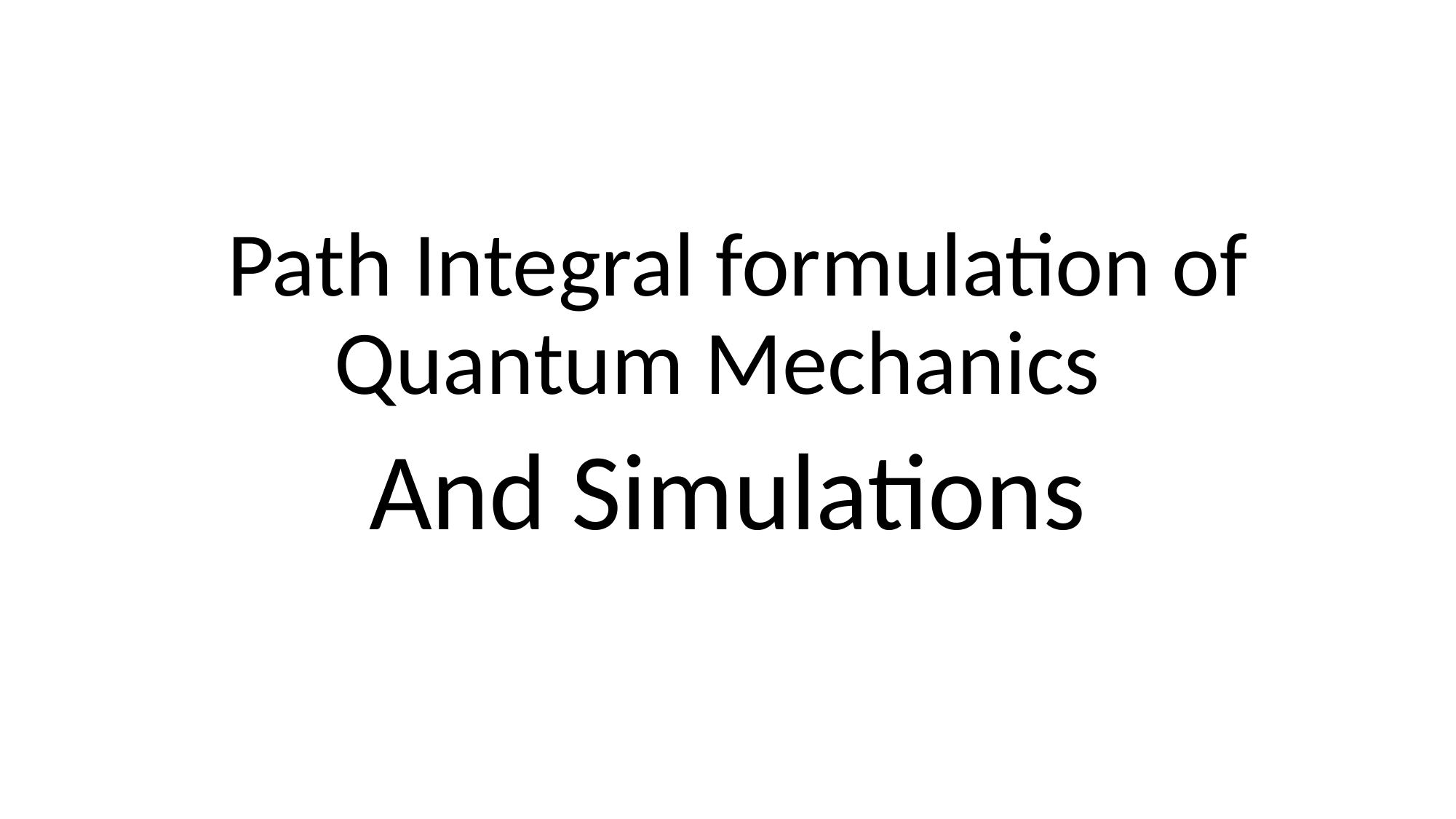

# Path Integral formulation of Quantum Mechanics
And Simulations